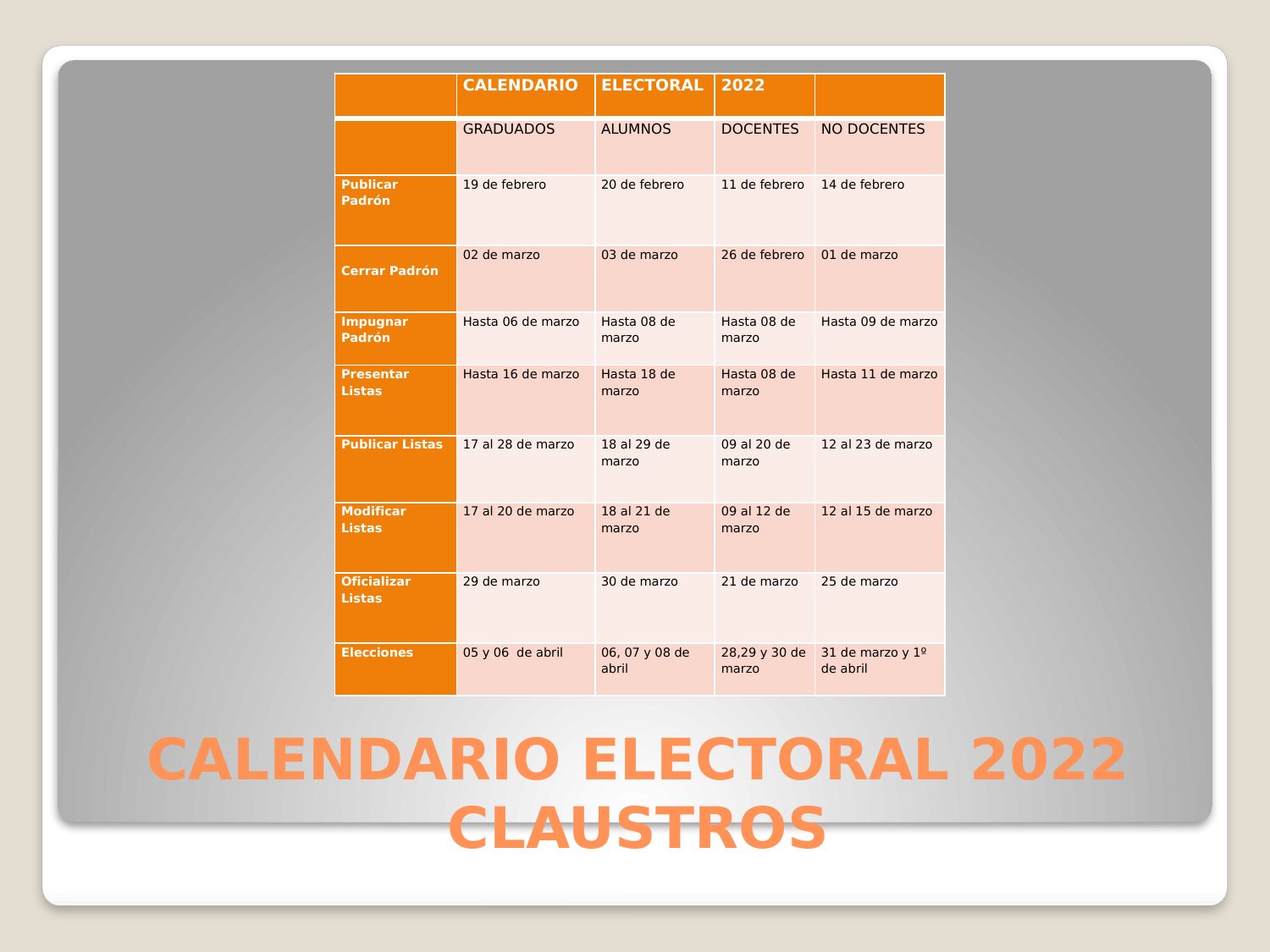

|  | CALENDARIO | ELECTORAL | 2022 |  |
| --- | --- | --- | --- | --- |
|  | GRADUADOS | ALUMNOS | DOCENTES | NO DOCENTES |
| Publicar Padrón | 19 de febrero | 20 de febrero | 11 de febrero | 14 de febrero |
| Cerrar Padrón | 02 de marzo | 03 de marzo | 26 de febrero | 01 de marzo |
| Impugnar Padrón | Hasta 06 de marzo | Hasta 08 de marzo | Hasta 08 de marzo | Hasta 09 de marzo |
| Presentar Listas | Hasta 16 de marzo | Hasta 18 de marzo | Hasta 08 de marzo | Hasta 11 de marzo |
| Publicar Listas | 17 al 28 de marzo | 18 al 29 de marzo | 09 al 20 de marzo | 12 al 23 de marzo |
| Modificar Listas | 17 al 20 de marzo | 18 al 21 de marzo | 09 al 12 de marzo | 12 al 15 de marzo |
| Oficializar Listas | 29 de marzo | 30 de marzo | 21 de marzo | 25 de marzo |
| Elecciones | 05 y 06 de abril | 06, 07 y 08 de abril | 28,29 y 30 de marzo | 31 de marzo y 1º de abril |
# CALENDARIO ELECTORAL 2022 CLAUSTROS